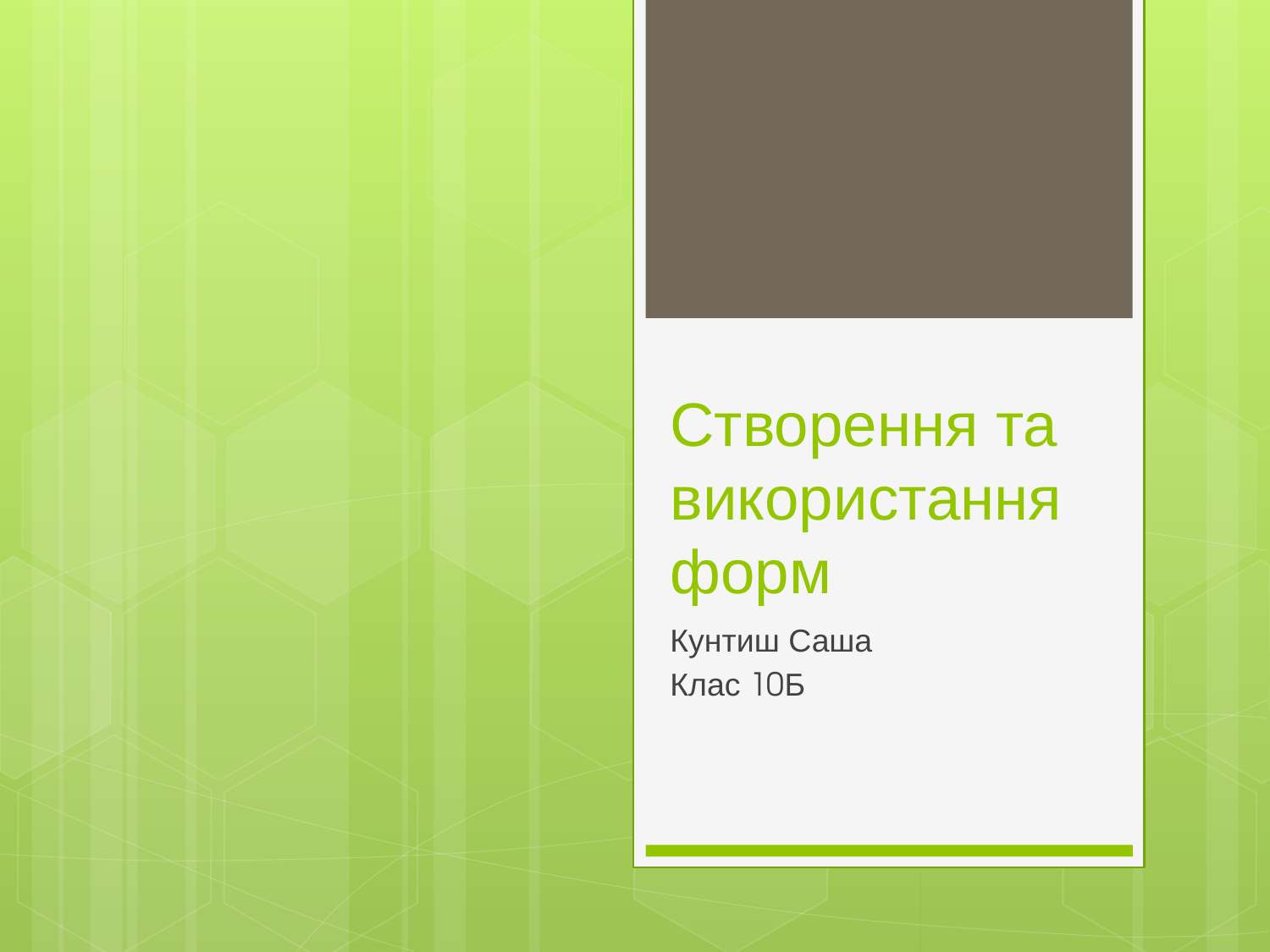

# Створення та використання форм
Кунтиш Саша
Клас 10Б